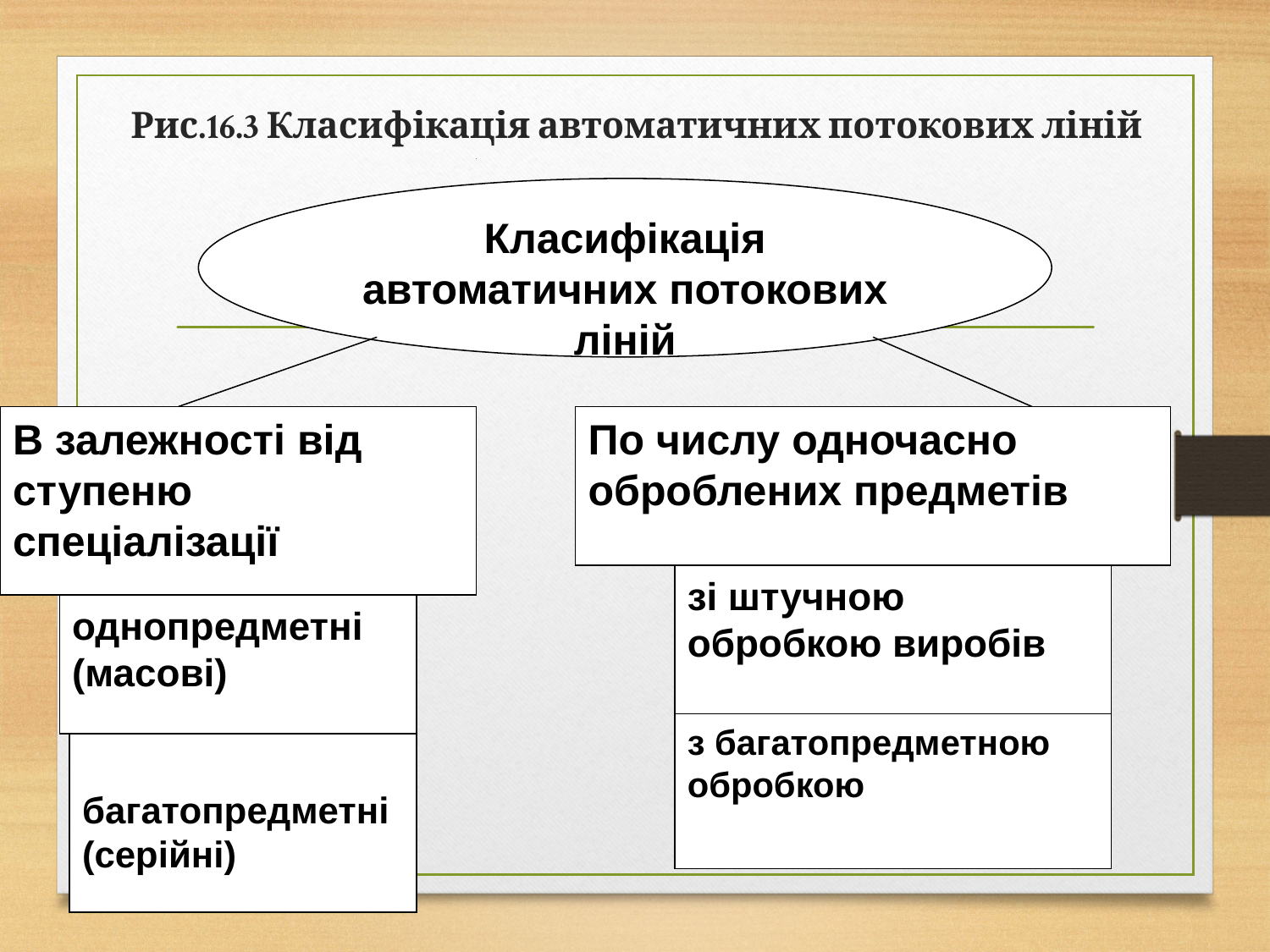

# Рис.16.3 Класифікація автоматичних потокових ліній

Класифікація
автоматичних потокових ліній

В залежності від ступеню спеціалізації
По числу одночасно оброблених предметів
зі штучною обробкою виробів
однопредметні
(масові)

з багатопредметною  обробкою

багатопредметні (серійні)